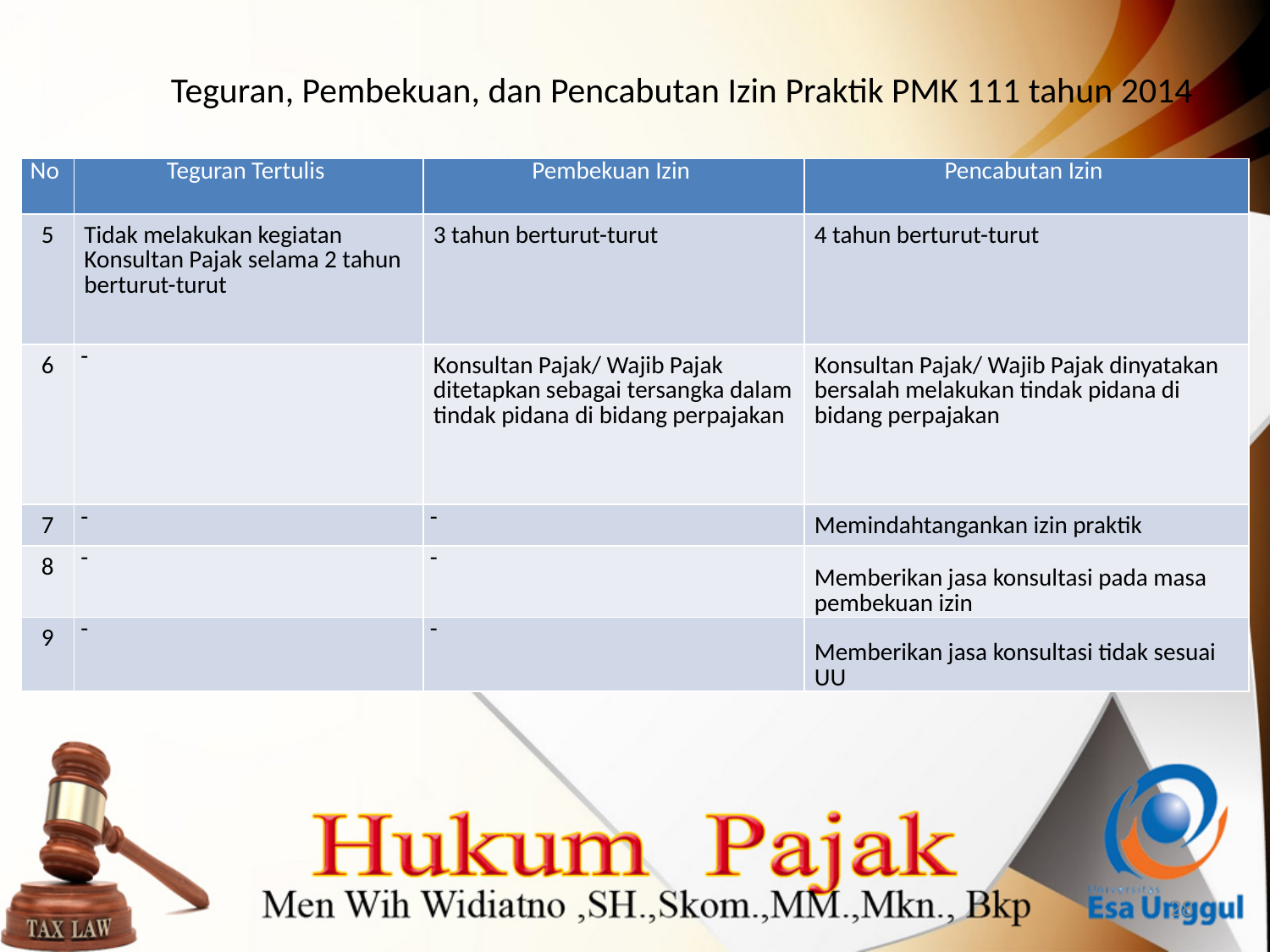

# Teguran, Pembekuan, dan Pencabutan Izin Praktik PMK 111 tahun 2014
| No | Teguran Tertulis | Pembekuan Izin | Pencabutan Izin |
| --- | --- | --- | --- |
| 5 | Tidak melakukan kegiatan Konsultan Pajak selama 2 tahun berturut-turut | 3 tahun berturut-turut | 4 tahun berturut-turut |
| 6 | - | Konsultan Pajak/ Wajib Pajak ditetapkan sebagai tersangka dalam tindak pidana di bidang perpajakan | Konsultan Pajak/ Wajib Pajak dinyatakan bersalah melakukan tindak pidana di bidang perpajakan |
| 7 | - | - | Memindahtangankan izin praktik |
| 8 | - | - | Memberikan jasa konsultasi pada masa pembekuan izin |
| 9 | - | - | Memberikan jasa konsultasi tidak sesuai UU |
28